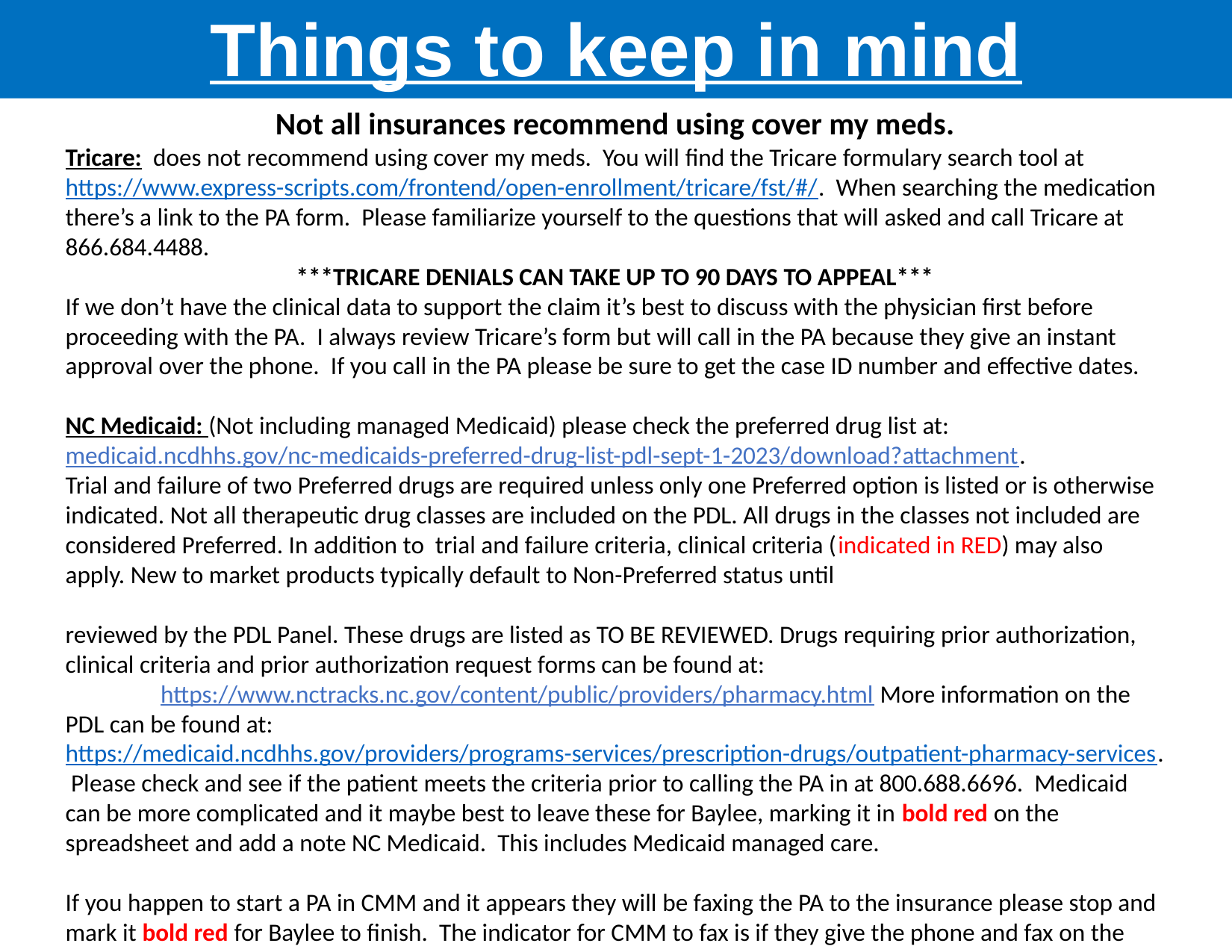

# Things to keep in mind
Not all insurances recommend using cover my meds.
Tricare:  does not recommend using cover my meds.  You will find the Tricare formulary search tool at https://www.express-scripts.com/frontend/open-enrollment/tricare/fst/#/.  When searching the medication there’s a link to the PA form.  Please familiarize yourself to the questions that will asked and call Tricare at 866.684.4488.
***TRICARE DENIALS CAN TAKE UP TO 90 DAYS TO APPEAL***
If we don’t have the clinical data to support the claim it’s best to discuss with the physician first before proceeding with the PA.  I always review Tricare’s form but will call in the PA because they give an instant approval over the phone.  If you call in the PA please be sure to get the case ID number and effective dates.

NC Medicaid: (Not including managed Medicaid) please check the preferred drug list at: medicaid.ncdhhs.gov/nc-medicaids-preferred-drug-list-pdl-sept-1-2023/download?attachment.
Trial and failure of two Preferred drugs are required unless only one Preferred option is listed or is otherwise indicated. Not all therapeutic drug classes are included on the PDL. All drugs in the classes not included are considered Preferred. In addition to  trial and failure criteria, clinical criteria (indicated in RED) may also apply. New to market products typically default to Non-Preferred status until                                                                                                                                                                                                                                                       reviewed by the PDL Panel. These drugs are listed as TO BE REVIEWED. Drugs requiring prior authorization, clinical criteria and prior authorization request forms can be found at:                                                                                         https://www.nctracks.nc.gov/content/public/providers/pharmacy.html More information on the PDL can be found at: https://medicaid.ncdhhs.gov/providers/programs-services/prescription-drugs/outpatient-pharmacy-services.  Please check and see if the patient meets the criteria prior to calling the PA in at 800.688.6696.  Medicaid can be more complicated and it maybe best to leave these for Baylee, marking it in bold red on the spreadsheet and add a note NC Medicaid.  This includes Medicaid managed care.

If you happen to start a PA in CMM and it appears they will be faxing the PA to the insurance please stop and mark it bold red for Baylee to finish.  The indicator for CMM to fax is if they give the phone and fax on the form being completed.